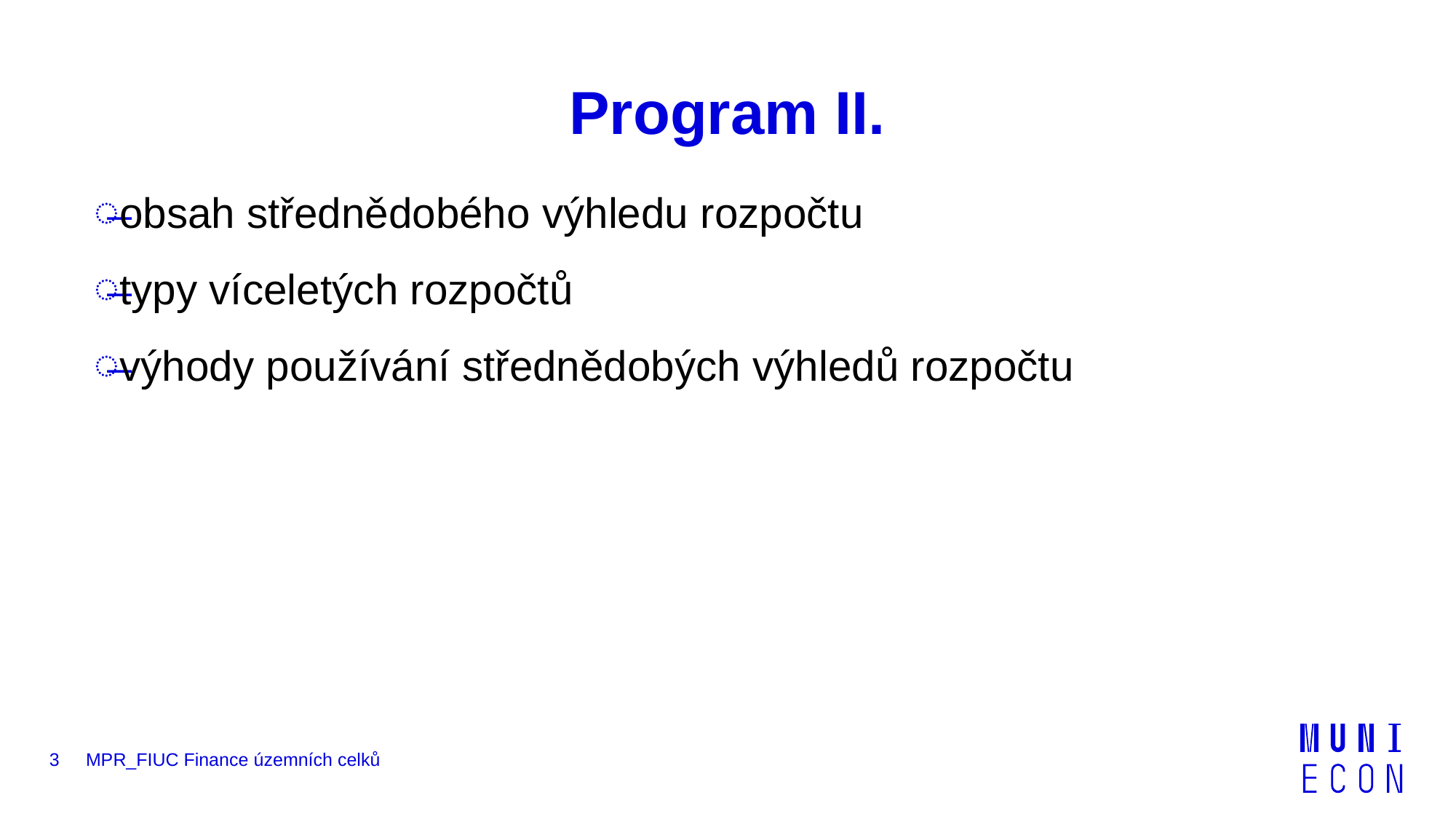

# Program II.
obsah střednědobého výhledu rozpočtu
typy víceletých rozpočtů
výhody používání střednědobých výhledů rozpočtu

3
MPR_FIUC Finance územních celků